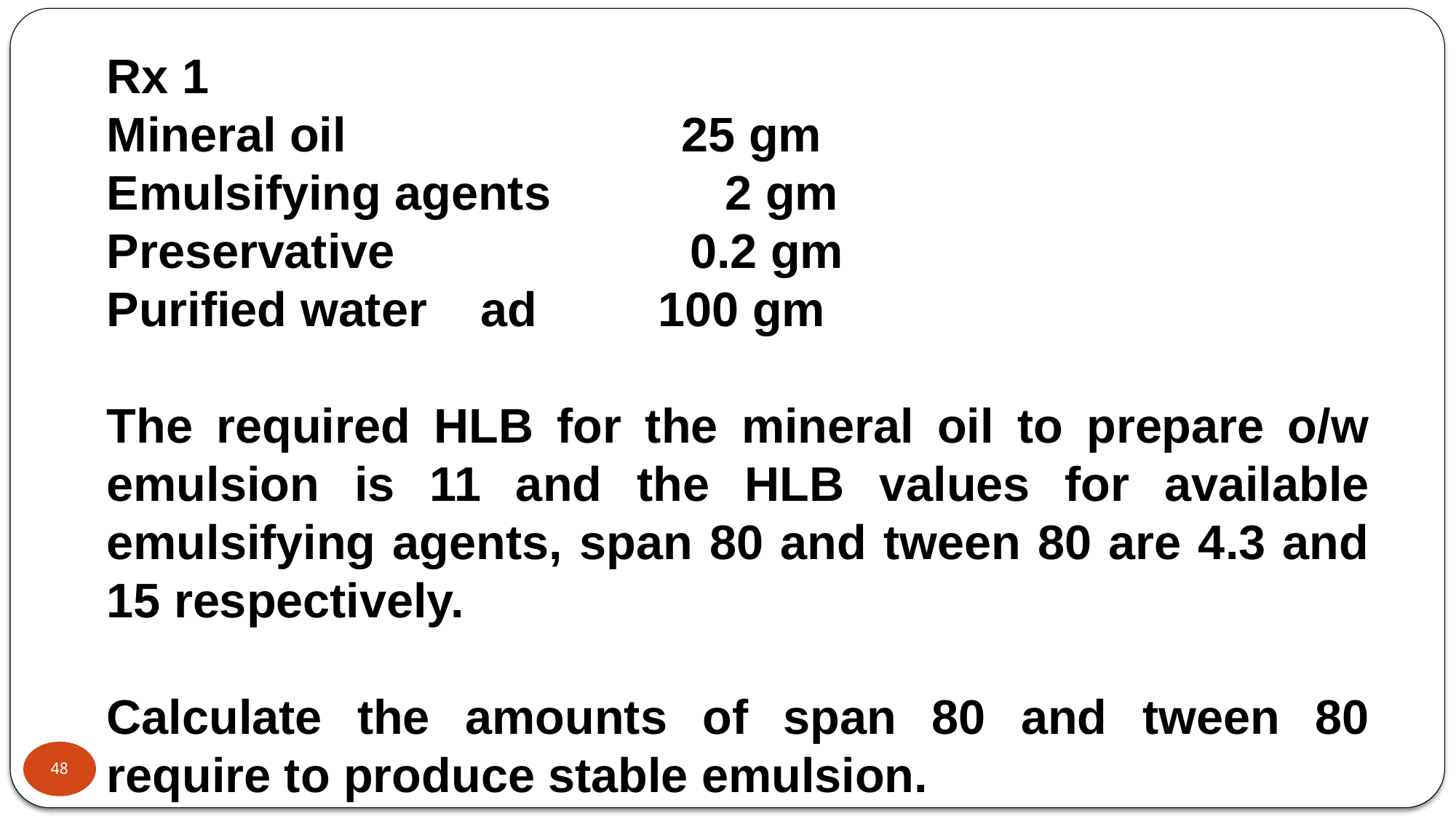

Rx 1
Mineral oil                         25 gm
Emulsifying agents             2 gm
Preservative                      0.2 gm
Purified water    ad         100 gm

The required HLB for the mineral oil to prepare o/w emulsion is 11 and the HLB values for available emulsifying agents, span 80 and tween 80 are 4.3 and 15 respectively.

Calculate the amounts of span 80 and tween 80 require to produce stable emulsion.
48